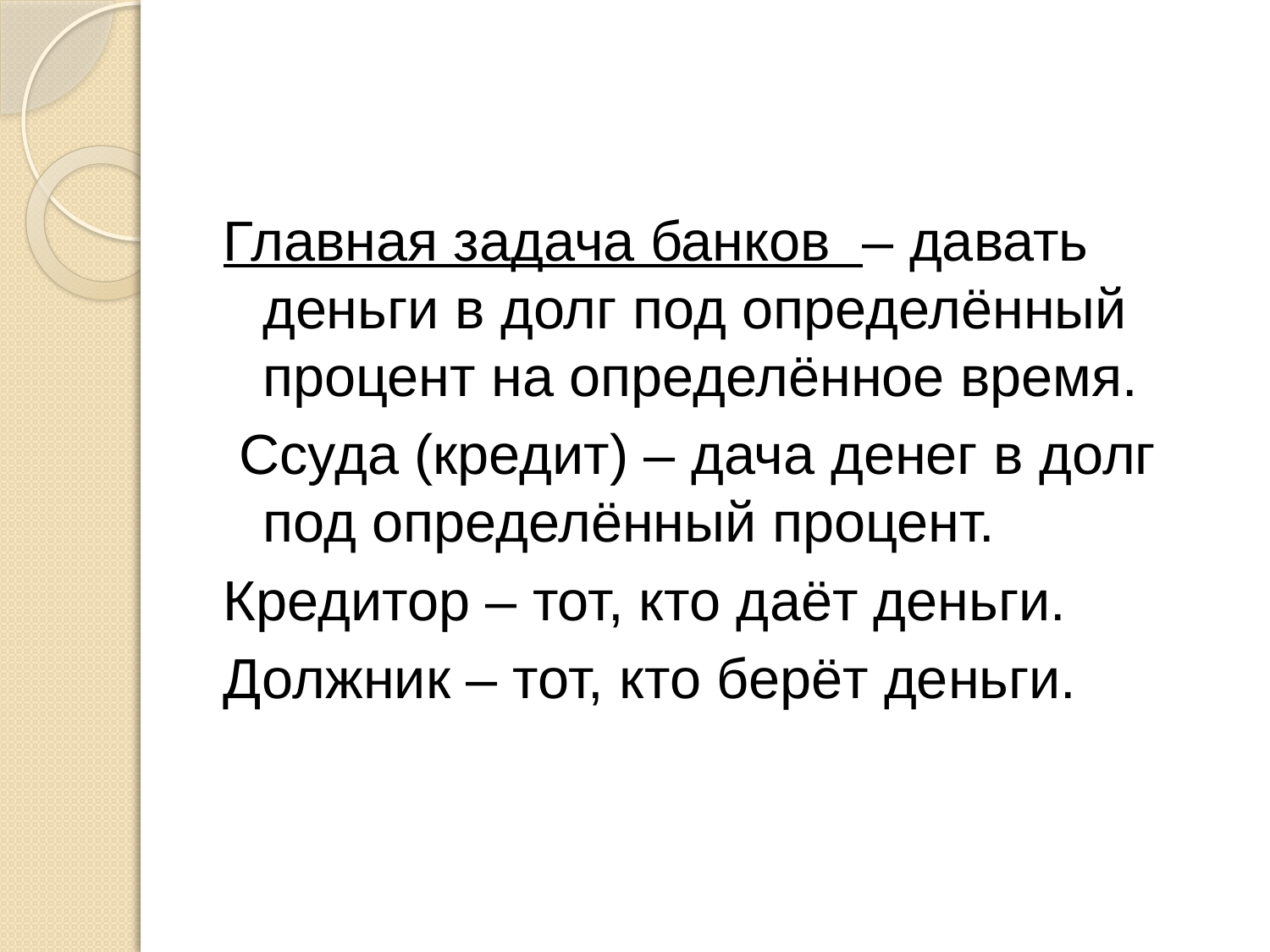

#
Главная задача банков  – давать деньги в долг под определённый процент на определённое время.
 Ссуда (кредит) – дача денег в долг под определённый процент.
Кредитор – тот, кто даёт деньги.
Должник – тот, кто берёт деньги.